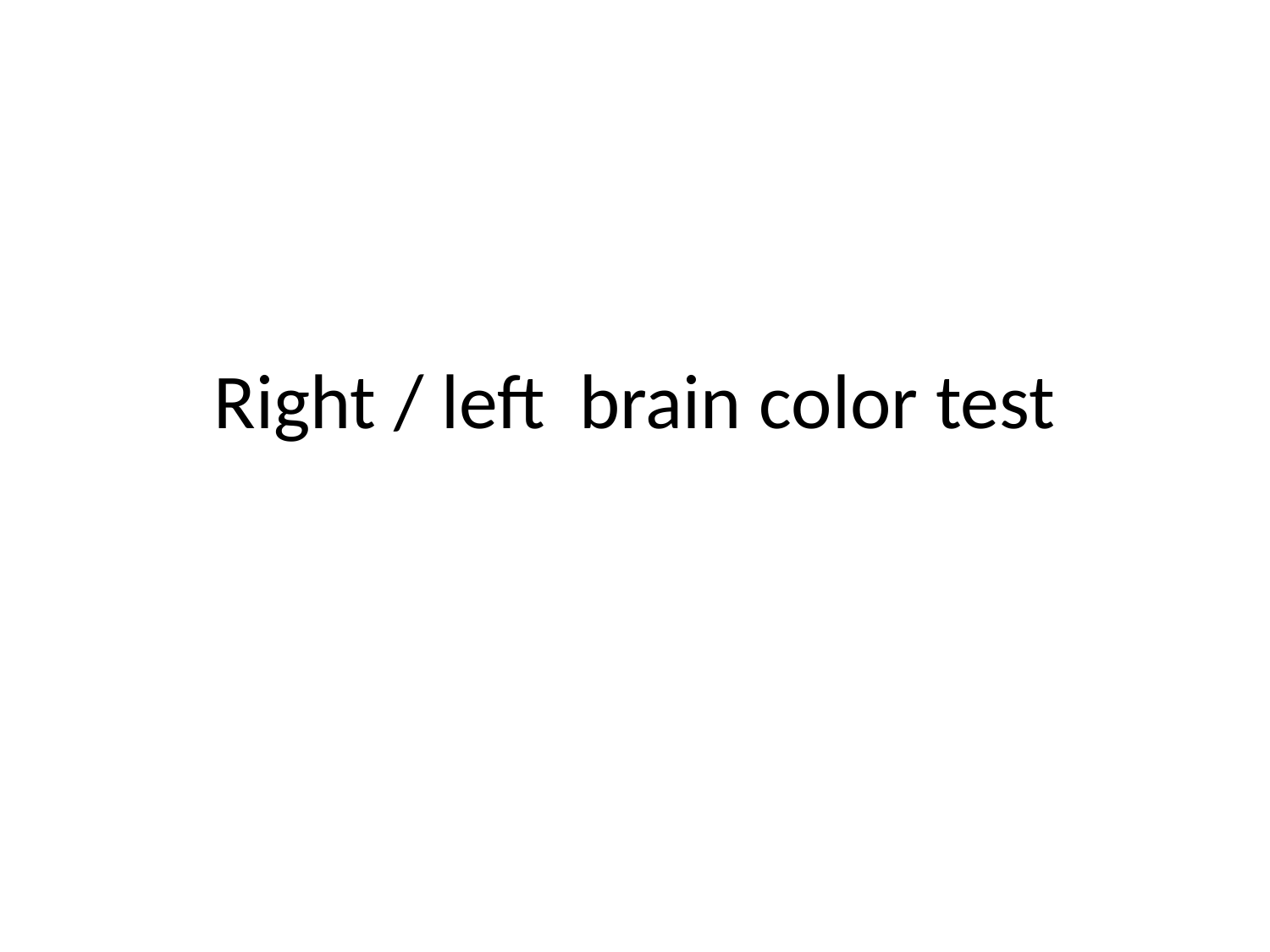

# Right / left  brain color test